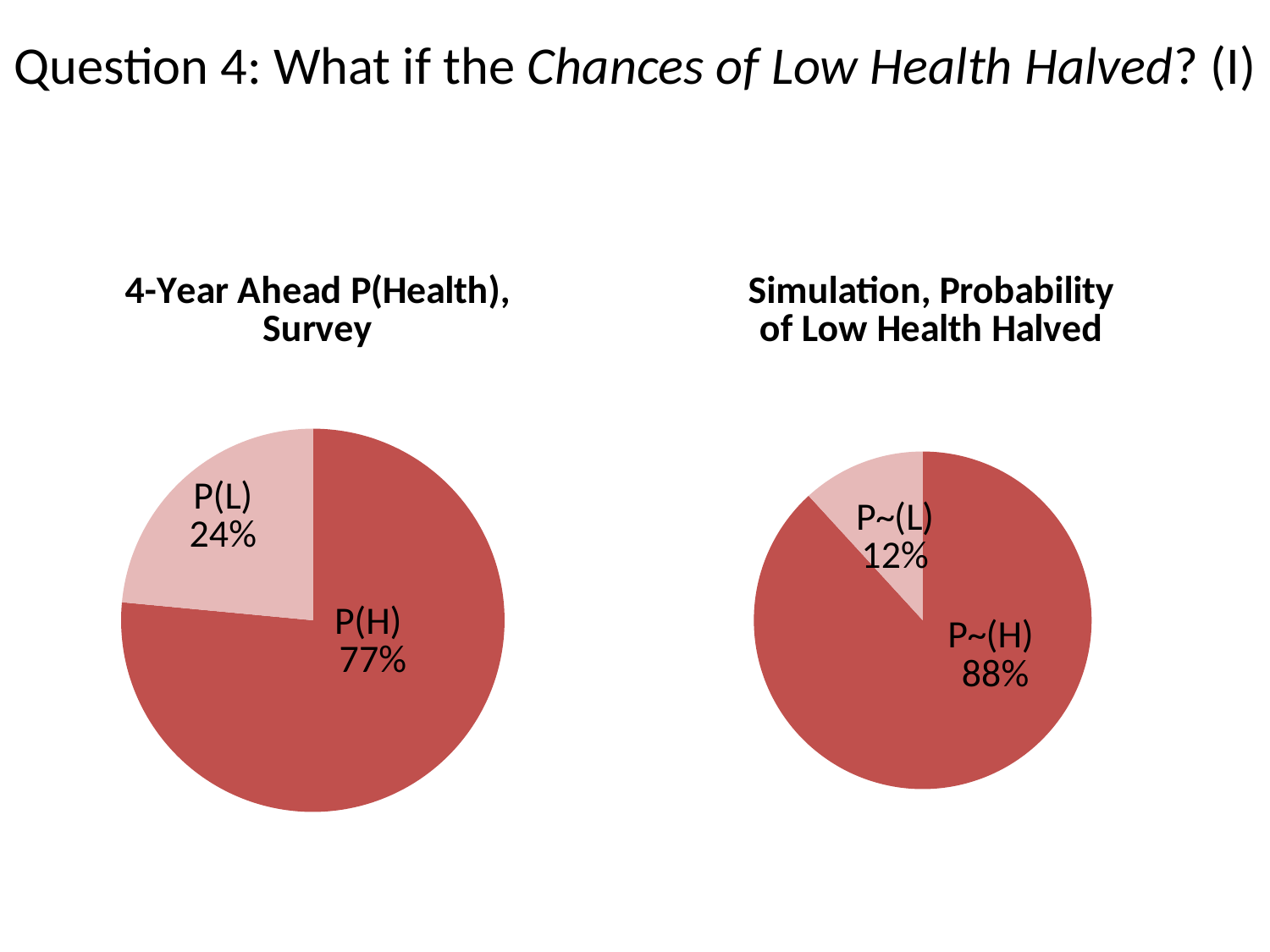

# Question 4: What if the Chances of Low Health Halved? (I)

### Chart: 4-Year Ahead P(Health),
Survey

| Category |  |
|---|---|
| P(H)  | 0.765 |
| P(h) | 0.235 |

### Chart: Simulation, Probability
of Low Health Halved

| Category |  |
|---|---|
| P~(H) = 1 - P~(h) | 0.882 |
| P~(h) = 1/2 * P(h) | 0.11800000000000001 |